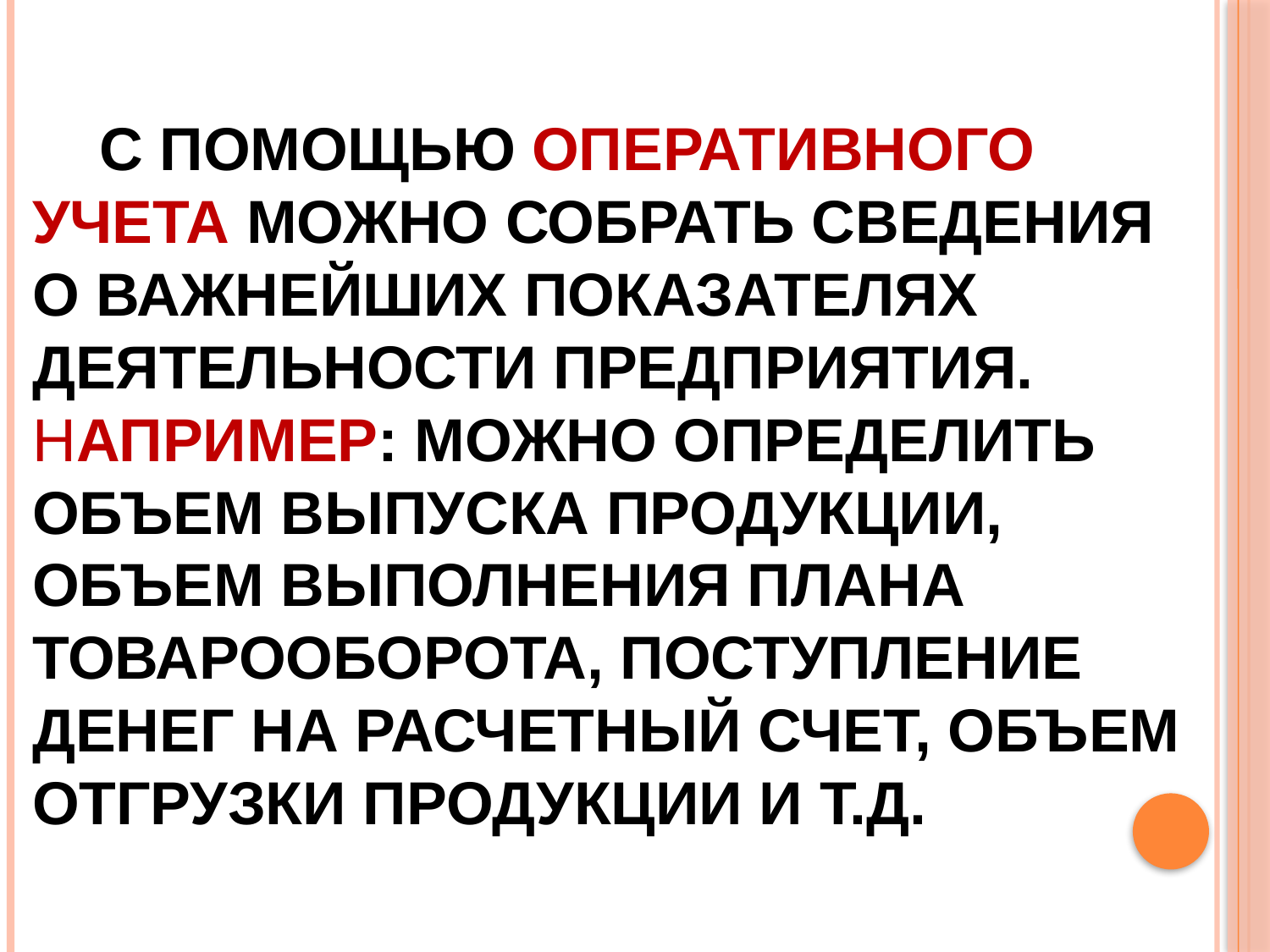

# С помощью оперативного учета можно собрать сведения о важнейших показателях деятельности предприятия. Например: можно определить объем выпуска продукции, объем выполнения плана товарооборота, поступление денег на расчетный счет, объем отгрузки продукции и т.д.